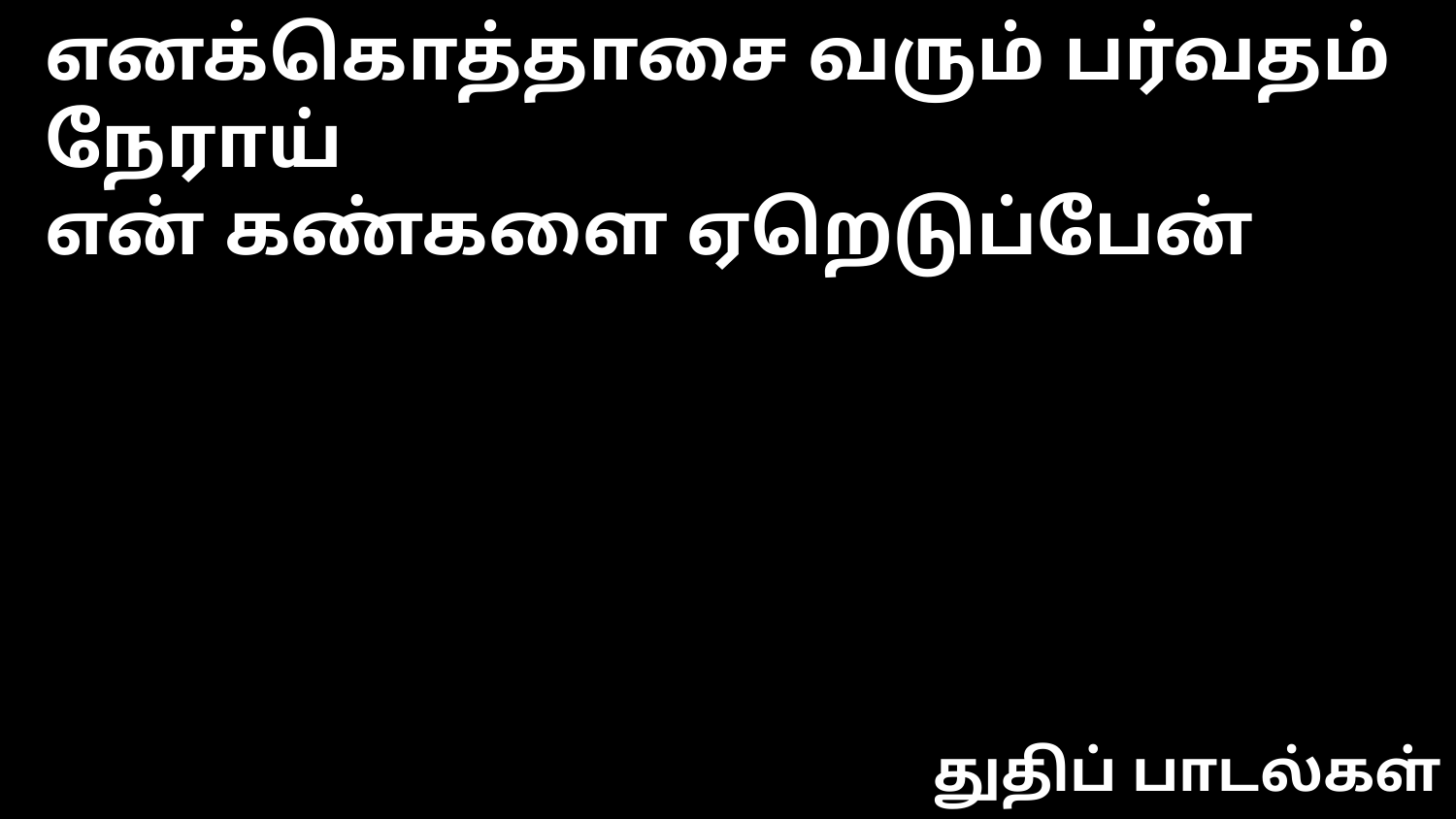

எனக்கொத்தாசை வரும் பர்வதம் நேராய்
என் கண்களை ஏறெடுப்பேன்

துதிப் பாடல்கள்